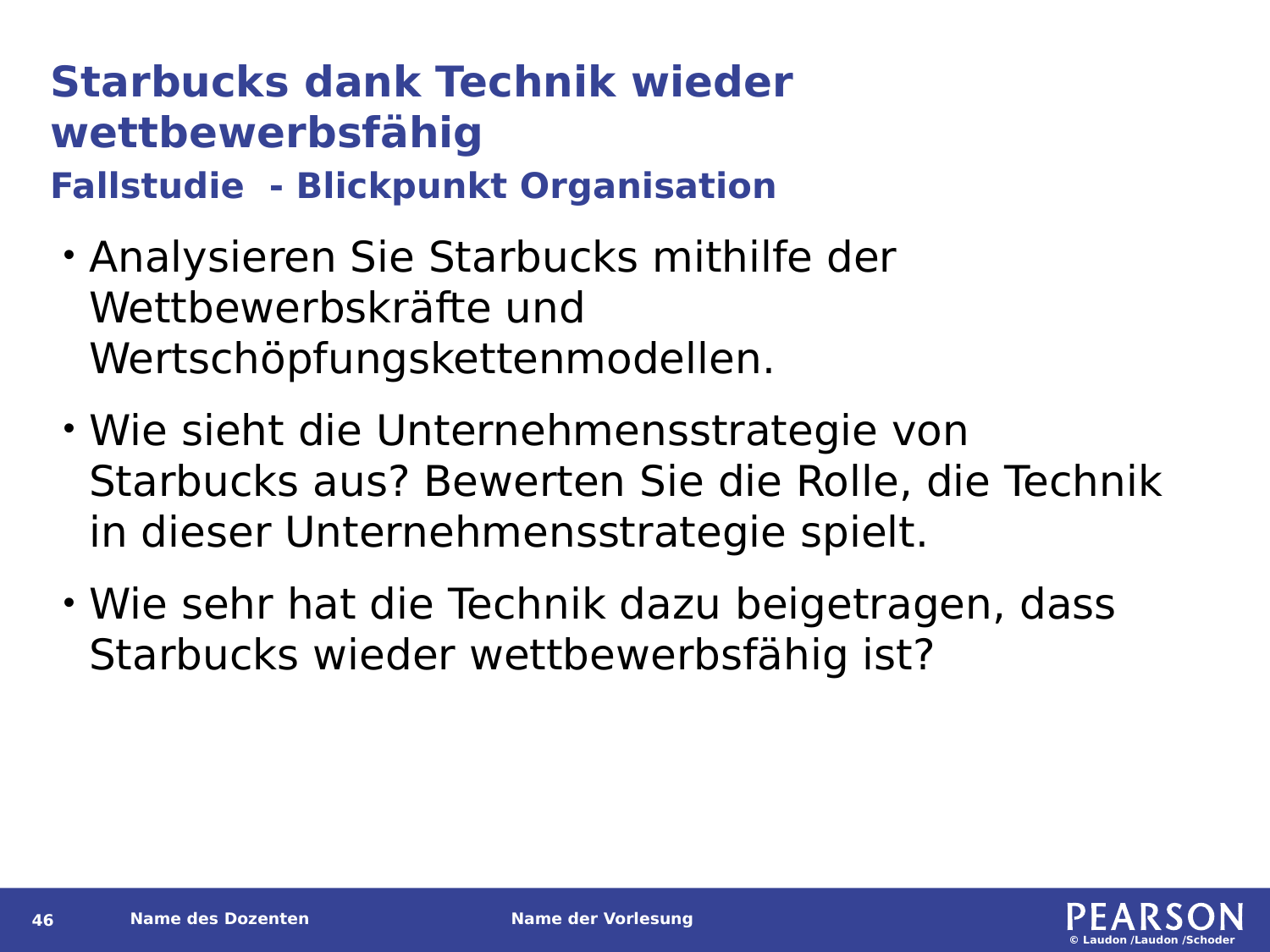

# Starbucks dank Technik wieder wettbewerbsfähig
Fallstudie  - Blickpunkt Organisation
Analysieren Sie Starbucks mithilfe der Wettbewerbskräfte und Wertschöpfungskettenmodellen.
Wie sieht die Unternehmensstrategie von Starbucks aus? Bewerten Sie die Rolle, die Technik in dieser Unternehmensstrategie spielt.
Wie sehr hat die Technik dazu beigetragen, dass Starbucks wieder wettbewerbsfähig ist?

46